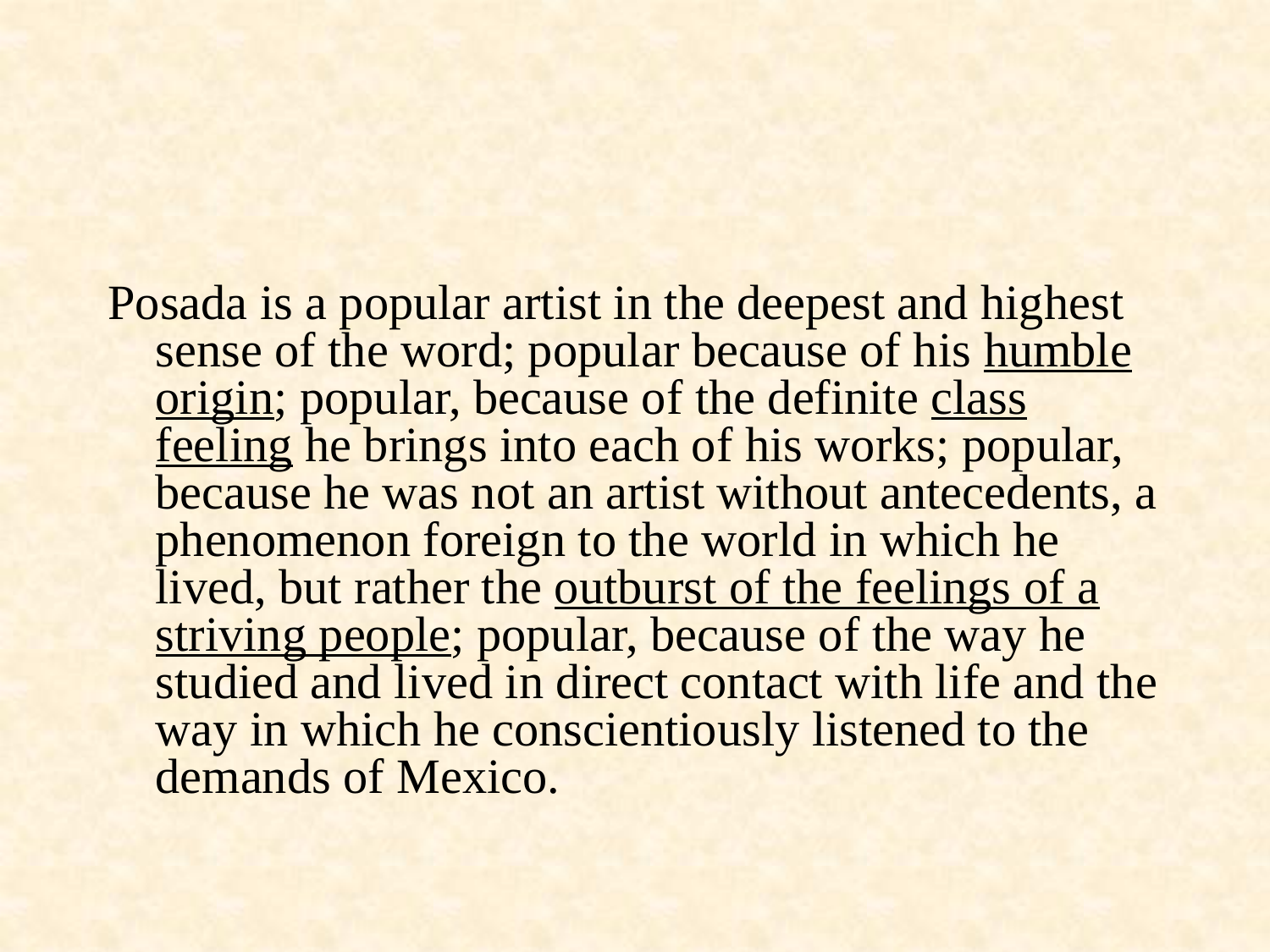

Posada is a popular artist in the deepest and highest sense of the word; popular because of his humble origin; popular, because of the definite class feeling he brings into each of his works; popular, because he was not an artist without antecedents, a phenomenon foreign to the world in which he lived, but rather the outburst of the feelings of a striving people; popular, because of the way he studied and lived in direct contact with life and the way in which he conscientiously listened to the demands of Mexico.